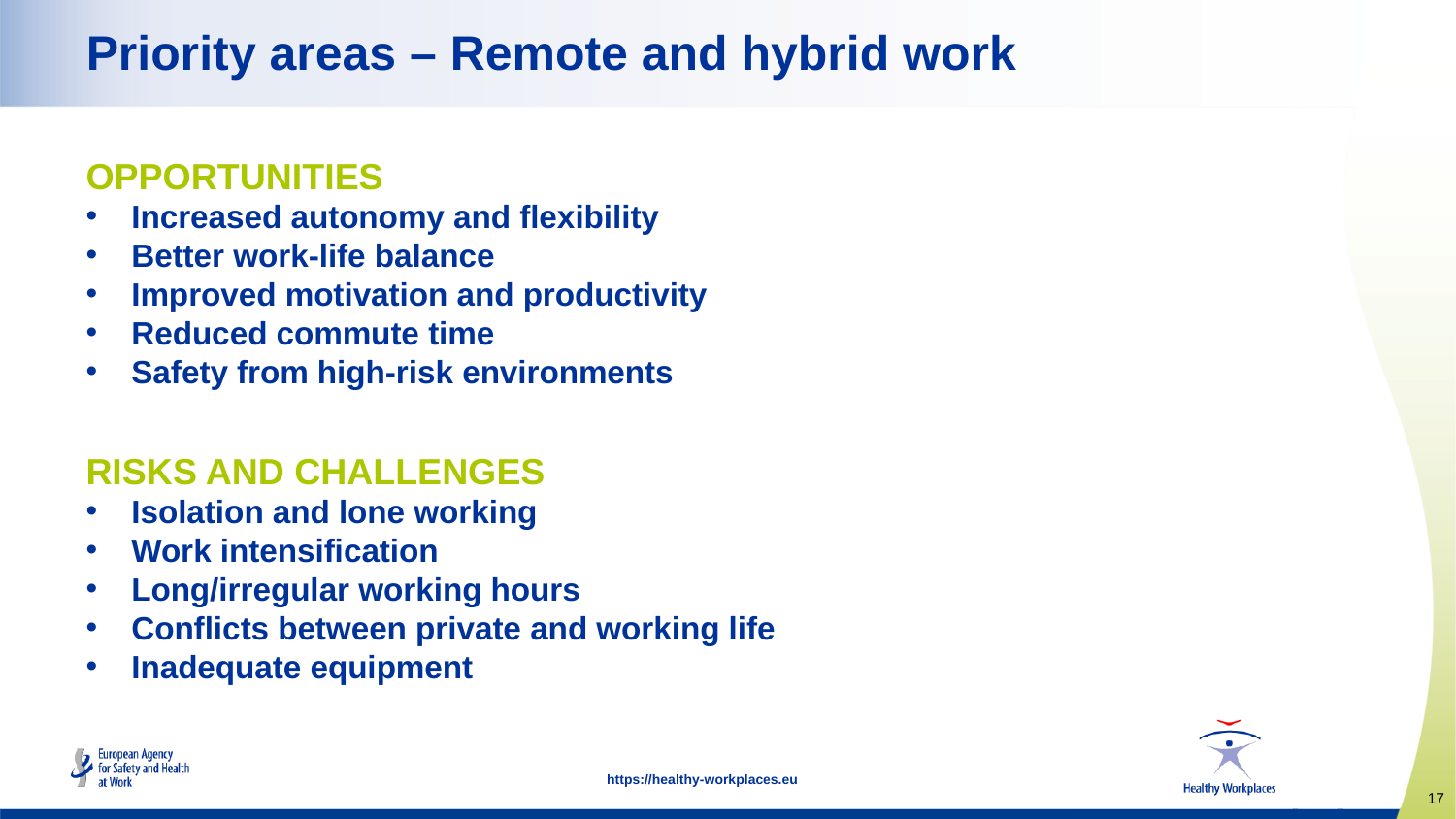

# Priority areas – Remote and hybrid work
OPPORTUNITIES
Increased autonomy and flexibility
Better work-life balance
Improved motivation and productivity
Reduced commute time
Safety from high-risk environments

RISKS AND CHALLENGES
Isolation and lone working
Work intensification
Long/irregular working hours
Conflicts between private and working life
Inadequate equipment